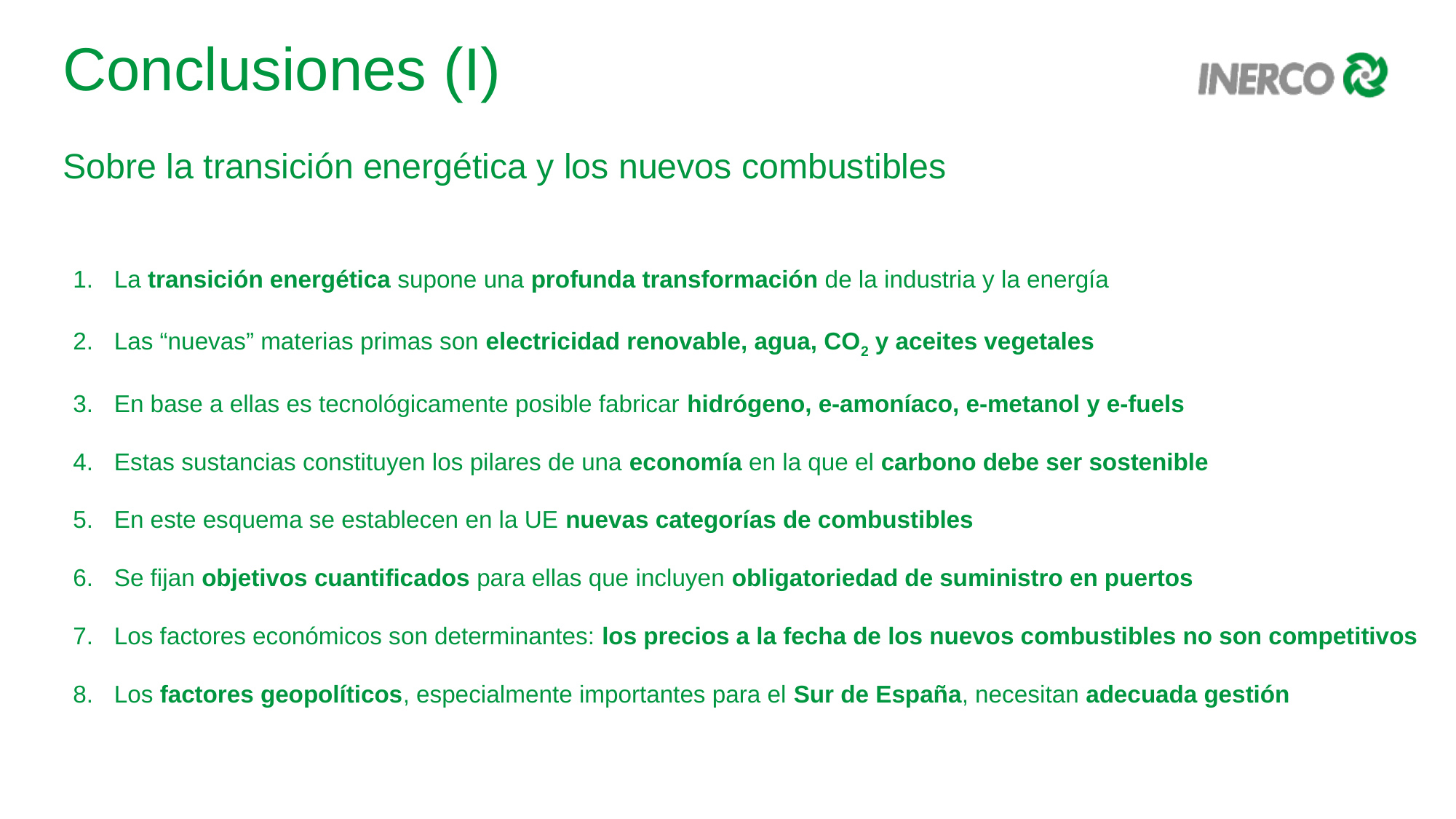

Conclusiones (I)
Sobre la transición energética y los nuevos combustibles
La transición energética supone una profunda transformación de la industria y la energía
Las “nuevas” materias primas son electricidad renovable, agua, CO2 y aceites vegetales
En base a ellas es tecnológicamente posible fabricar hidrógeno, e-amoníaco, e-metanol y e-fuels
Estas sustancias constituyen los pilares de una economía en la que el carbono debe ser sostenible
En este esquema se establecen en la UE nuevas categorías de combustibles
Se fijan objetivos cuantificados para ellas que incluyen obligatoriedad de suministro en puertos
Los factores económicos son determinantes: los precios a la fecha de los nuevos combustibles no son competitivos
Los factores geopolíticos, especialmente importantes para el Sur de España, necesitan adecuada gestión